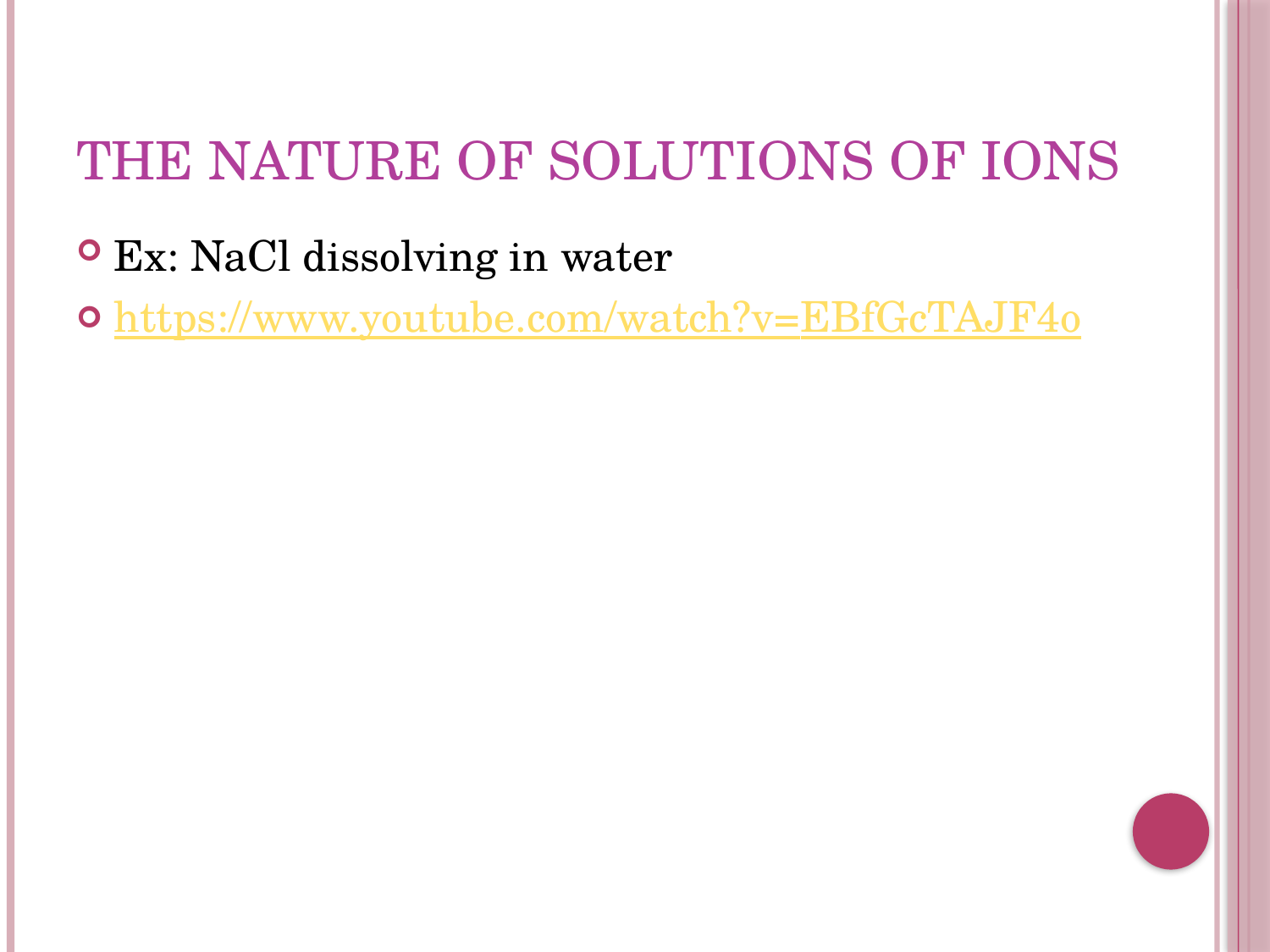

# THE NATURE OF SOLUTIONS OF IONS
Ex: NaCl dissolving in water
https://www.youtube.com/watch?v=EBfGcTAJF4o